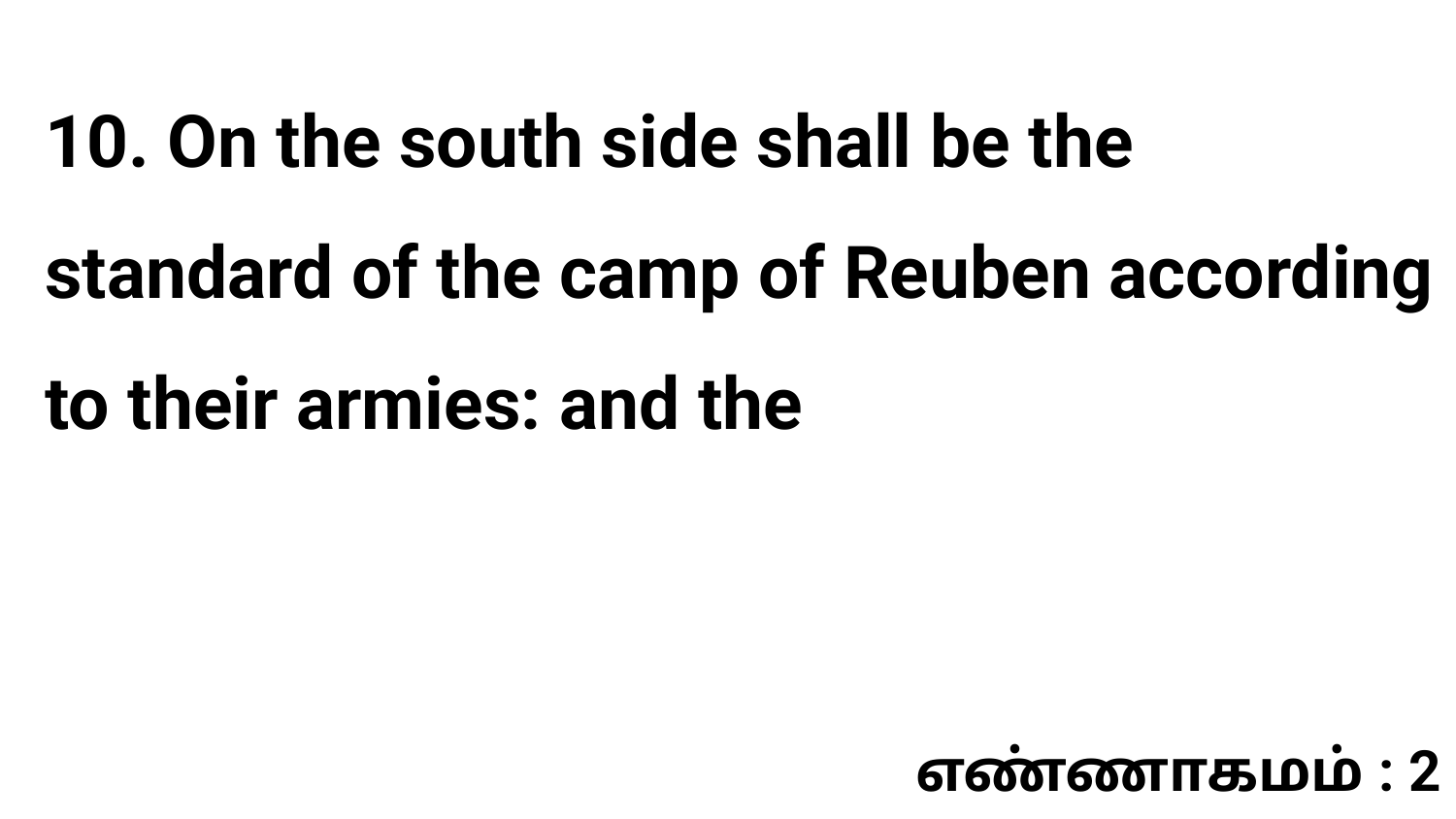

10. On the south side shall be the standard of the camp of Reuben according to their armies: and the
எண்ணாகமம் : 2